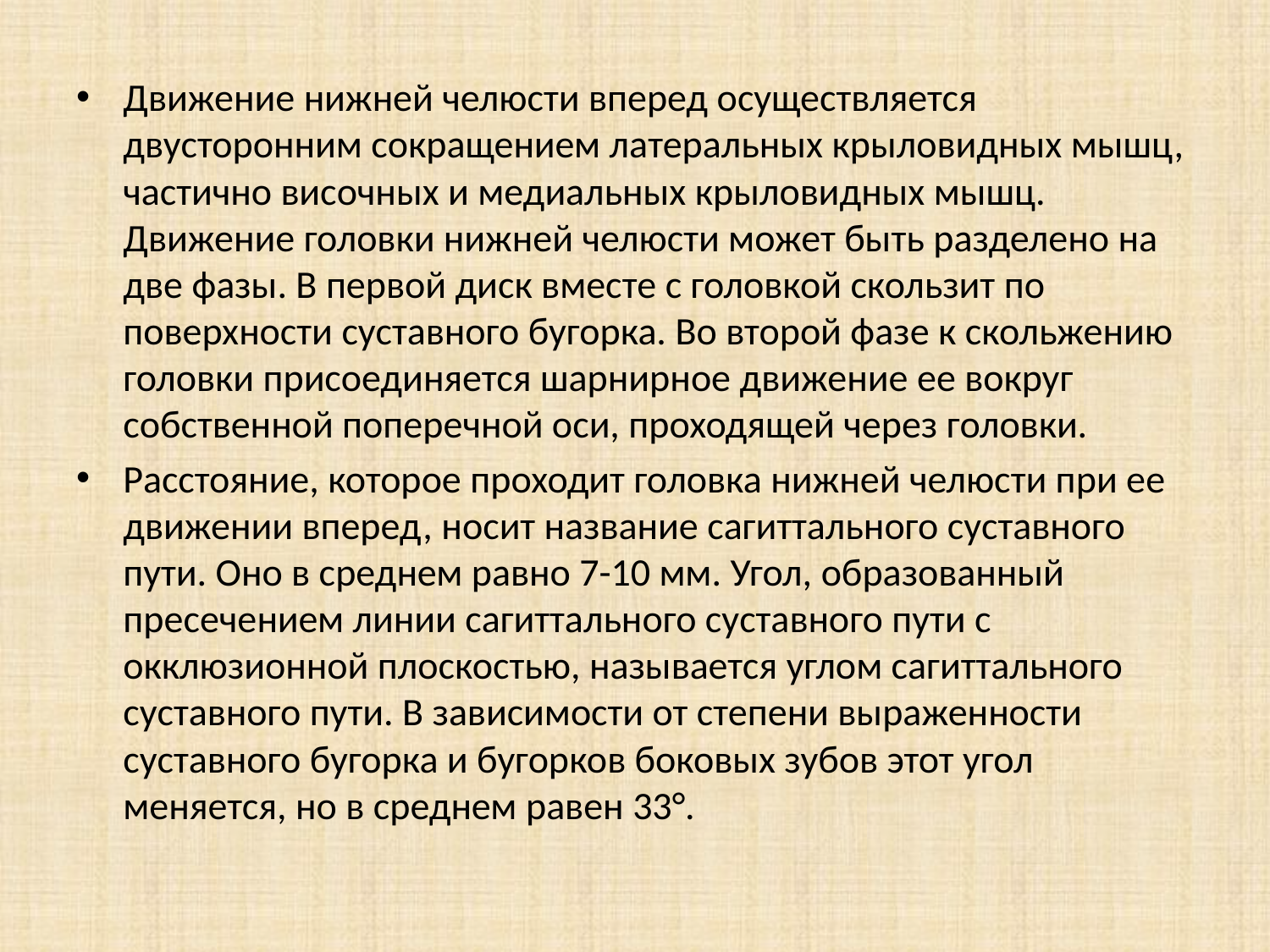

# .
Движение нижней челюсти вперед осуществляется двусторонним сокращением латеральных крыловидных мышц, частично височных и медиальных крыловидных мышц. Движение головки нижней челюсти может быть разделено на две фазы. В первой диск вместе с головкой скользит по поверхности суставного бугорка. Во второй фазе к скольжению головки присоединяется шарнирное движение ее вокруг собственной поперечной оси, проходящей через головки.
Расстояние, которое проходит головка нижней челюсти при ее движении вперед, носит название сагиттального суставного пути. Оно в среднем равно 7-10 мм. Угол, образованный пресечением линии сагиттального суставного пути с окклюзионной плоскостью, называется углом сагиттального суставного пути. В зависимости от степени выраженности суставного бугорка и бугорков боковых зубов этот угол меняется, но в среднем равен 33°.